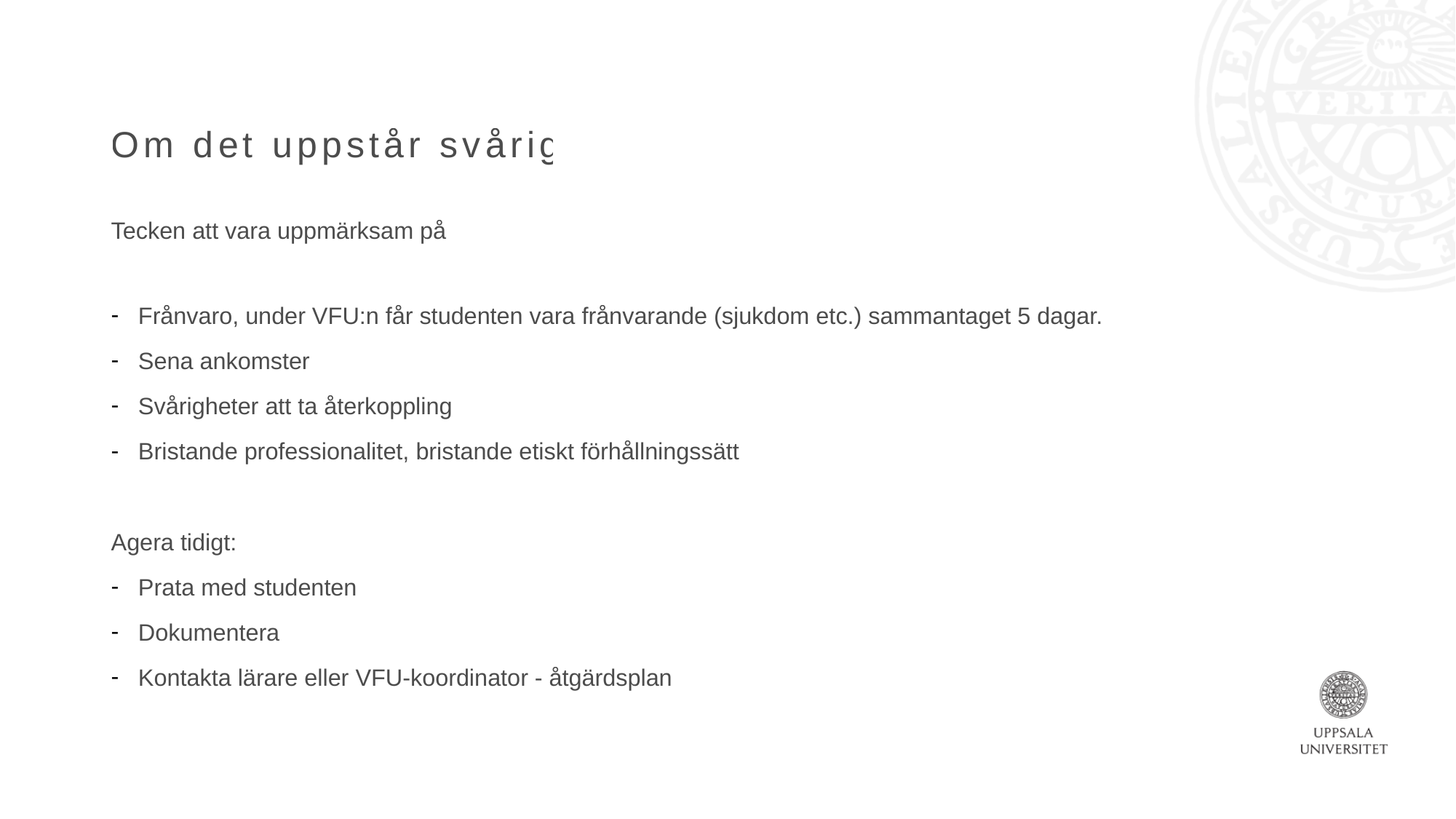

# Om det uppstår svårigheter
Tecken att vara uppmärksam på

Frånvaro, under VFU:n får studenten vara frånvarande (sjukdom etc.) sammantaget 5 dagar.
Sena ankomster
Svårigheter att ta återkoppling
Bristande professionalitet, bristande etiskt förhållningssätt

Agera tidigt:
Prata med studenten
Dokumentera
Kontakta lärare eller VFU-koordinator - åtgärdsplan